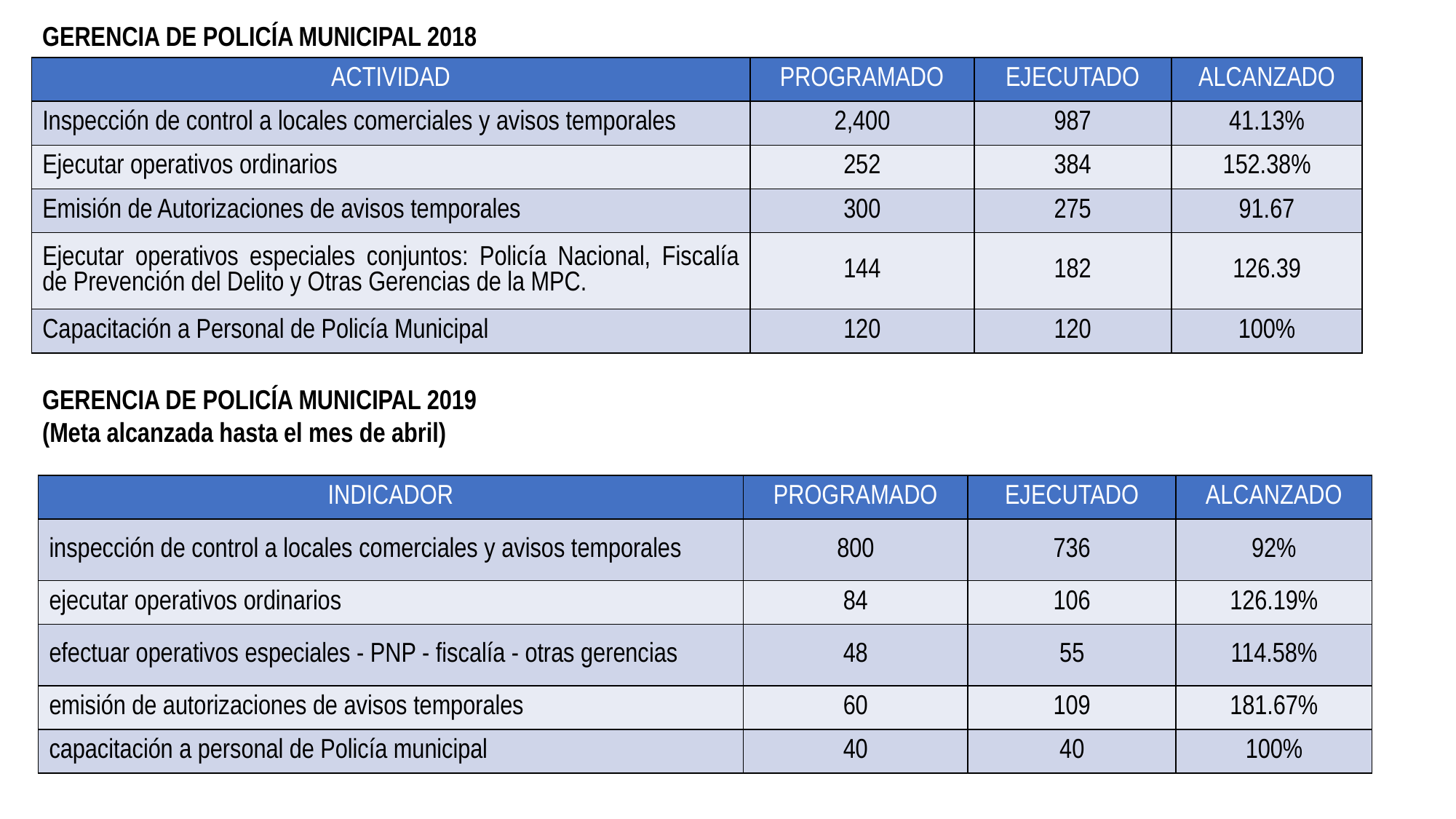

GERENCIA DE POLICÍA MUNICIPAL 2018
| ACTIVIDAD | PROGRAMADO | EJECUTADO | ALCANZADO |
| --- | --- | --- | --- |
| Inspección de control a locales comerciales y avisos temporales | 2,400 | 987 | 41.13% |
| Ejecutar operativos ordinarios | 252 | 384 | 152.38% |
| Emisión de Autorizaciones de avisos temporales | 300 | 275 | 91.67 |
| Ejecutar operativos especiales conjuntos: Policía Nacional, Fiscalía de Prevención del Delito y Otras Gerencias de la MPC. | 144 | 182 | 126.39 |
| Capacitación a Personal de Policía Municipal | 120 | 120 | 100% |
GERENCIA DE POLICÍA MUNICIPAL 2019
(Meta alcanzada hasta el mes de abril)
| INDICADOR | PROGRAMADO | EJECUTADO | ALCANZADO |
| --- | --- | --- | --- |
| inspección de control a locales comerciales y avisos temporales | 800 | 736 | 92% |
| ejecutar operativos ordinarios | 84 | 106 | 126.19% |
| efectuar operativos especiales - PNP - fiscalía - otras gerencias | 48 | 55 | 114.58% |
| emisión de autorizaciones de avisos temporales | 60 | 109 | 181.67% |
| capacitación a personal de Policía municipal | 40 | 40 | 100% |